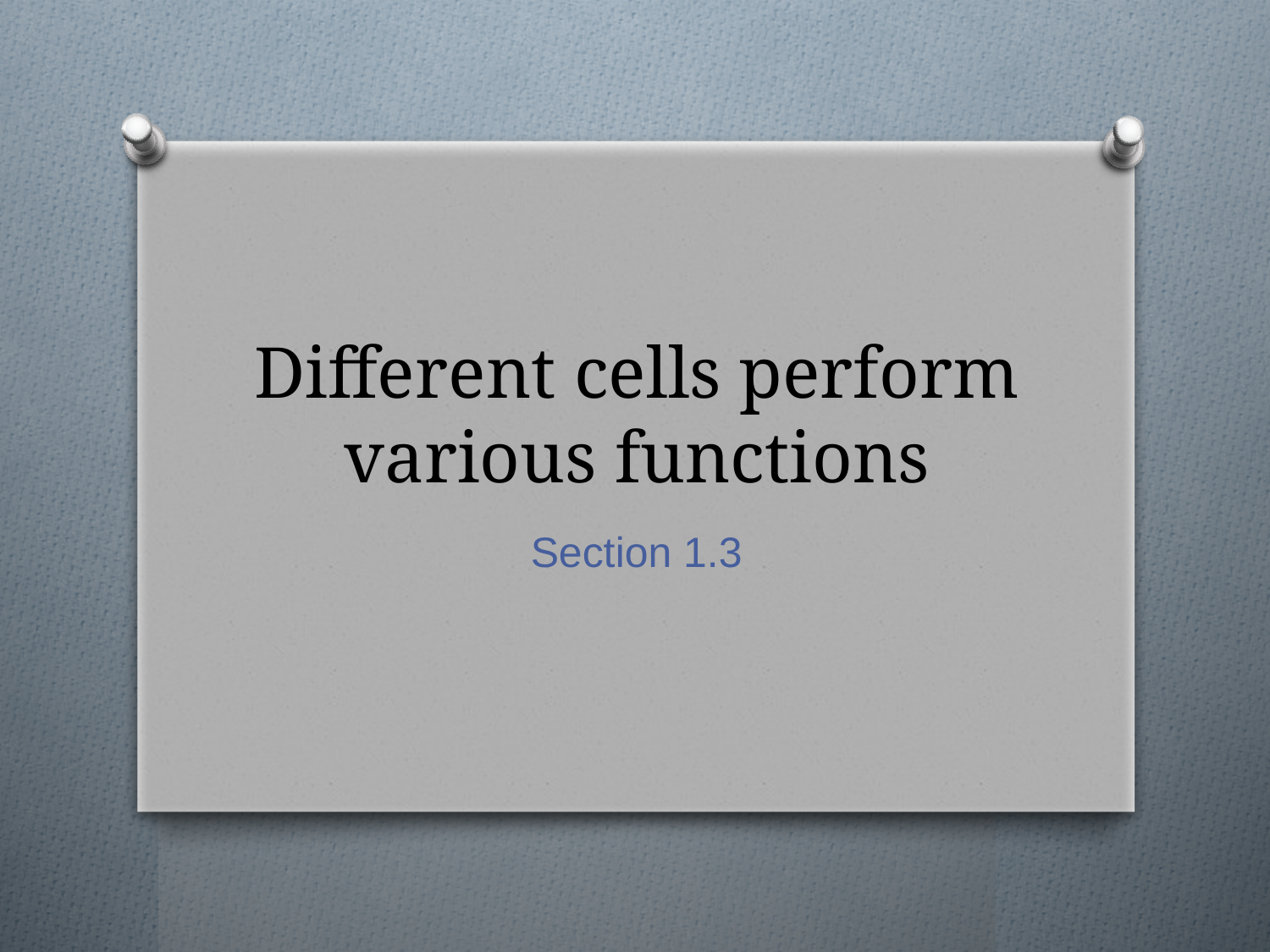

# Different cells perform various functions
Section 1.3